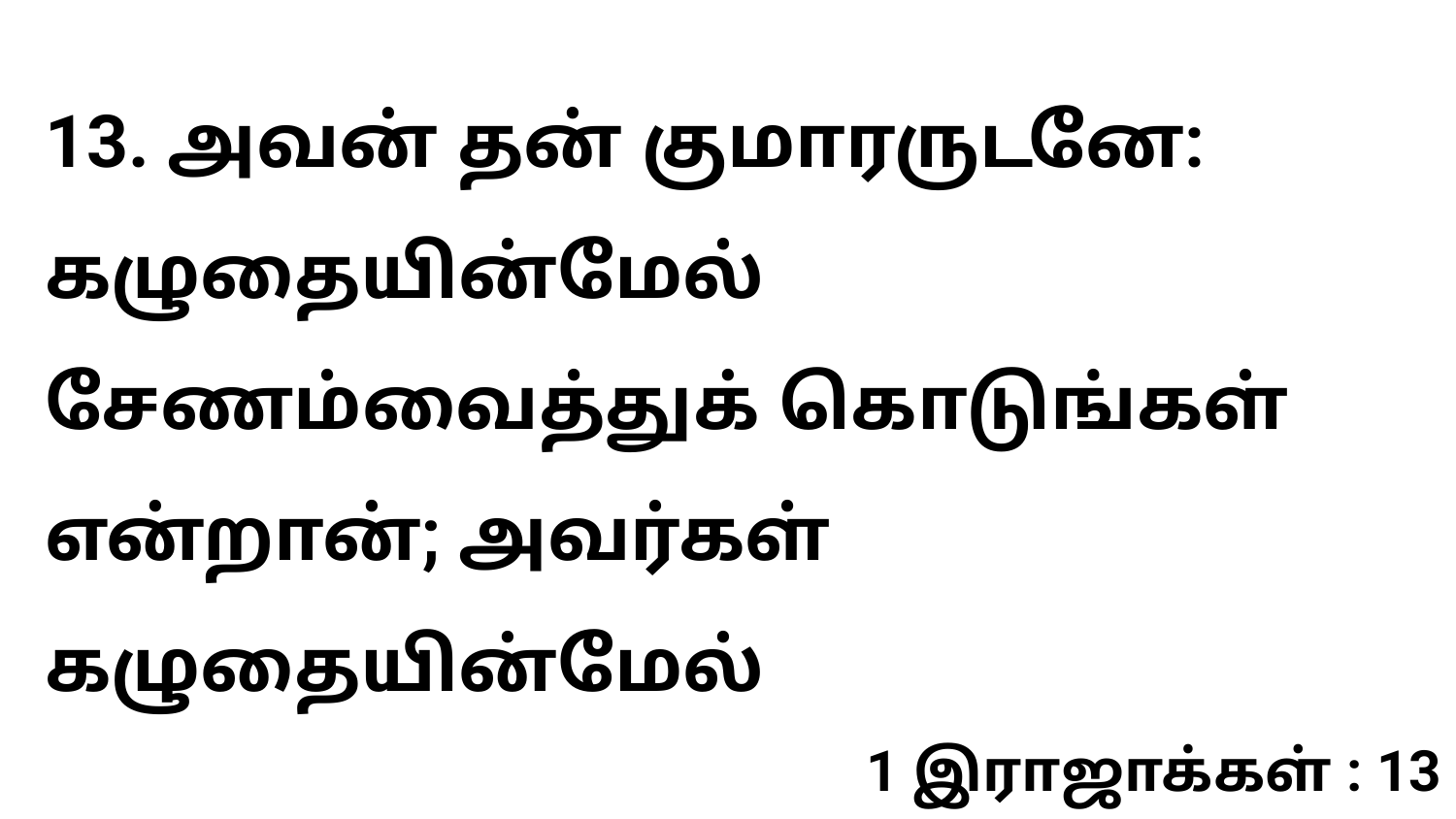

13. அவன் தன் குமாரருடனே: கழுதையின்மேல் சேணம்வைத்துக் கொடுங்கள் என்றான்; அவர்கள் கழுதையின்மேல்
1 இராஜாக்கள் : 13